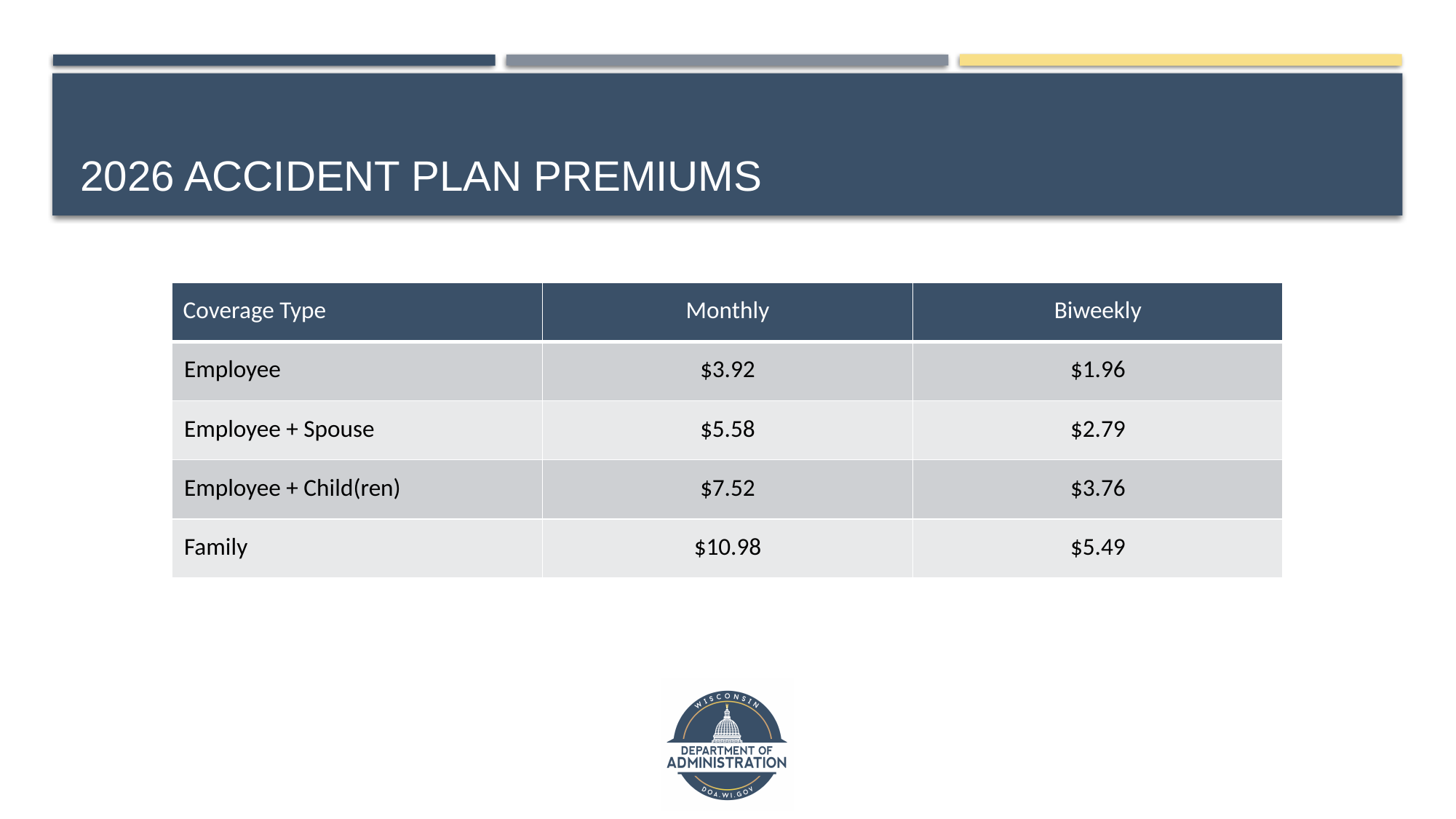

# 2026 Accident Plan Premiums
| Coverage Type | Monthly | Biweekly |
| --- | --- | --- |
| Employee | $3.92 | $1.96 |
| Employee + Spouse | $5.58 | $2.79 |
| Employee + Child(ren) | $7.52 | $3.76 |
| Family | $10.98 | $5.49 |